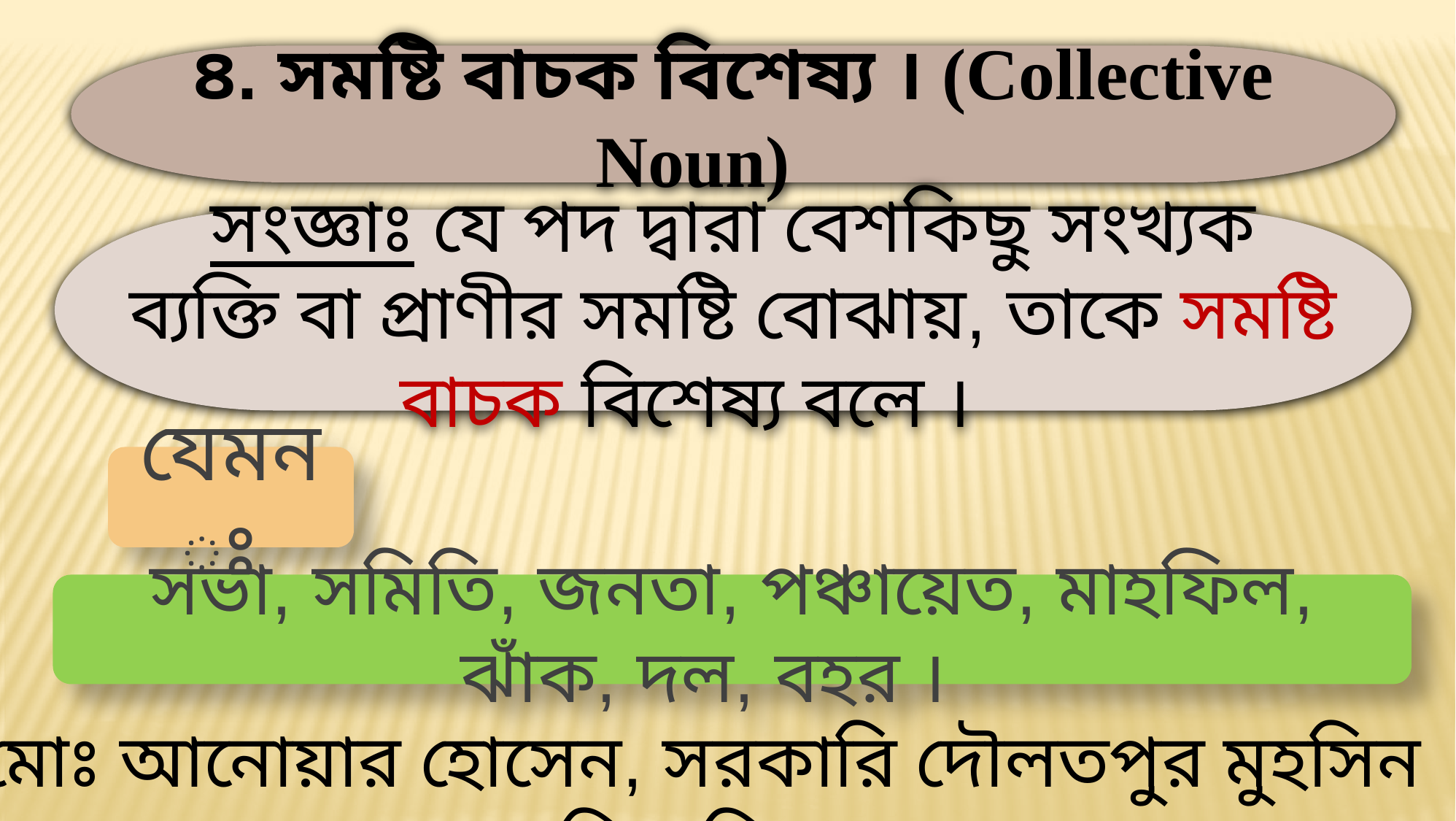

৪. সমষ্টি বাচক বিশেষ্য । (Collective Noun)
সংজ্ঞাঃ যে পদ দ্বারা বেশকিছু সংখ্যক ব্যক্তি বা প্রাণীর সমষ্টি বোঝায়, তাকে সমষ্টি বাচক বিশেষ্য বলে ।
যেমনঃ
সভা, সমিতি, জনতা, পঞ্চায়েত, মাহফিল, ঝাঁক, দল, বহর ।
মোঃ আনোয়ার হোসেন, সরকারি দৌলতপুর মুহসিন মাধ্যমিক বিদ্যালয়